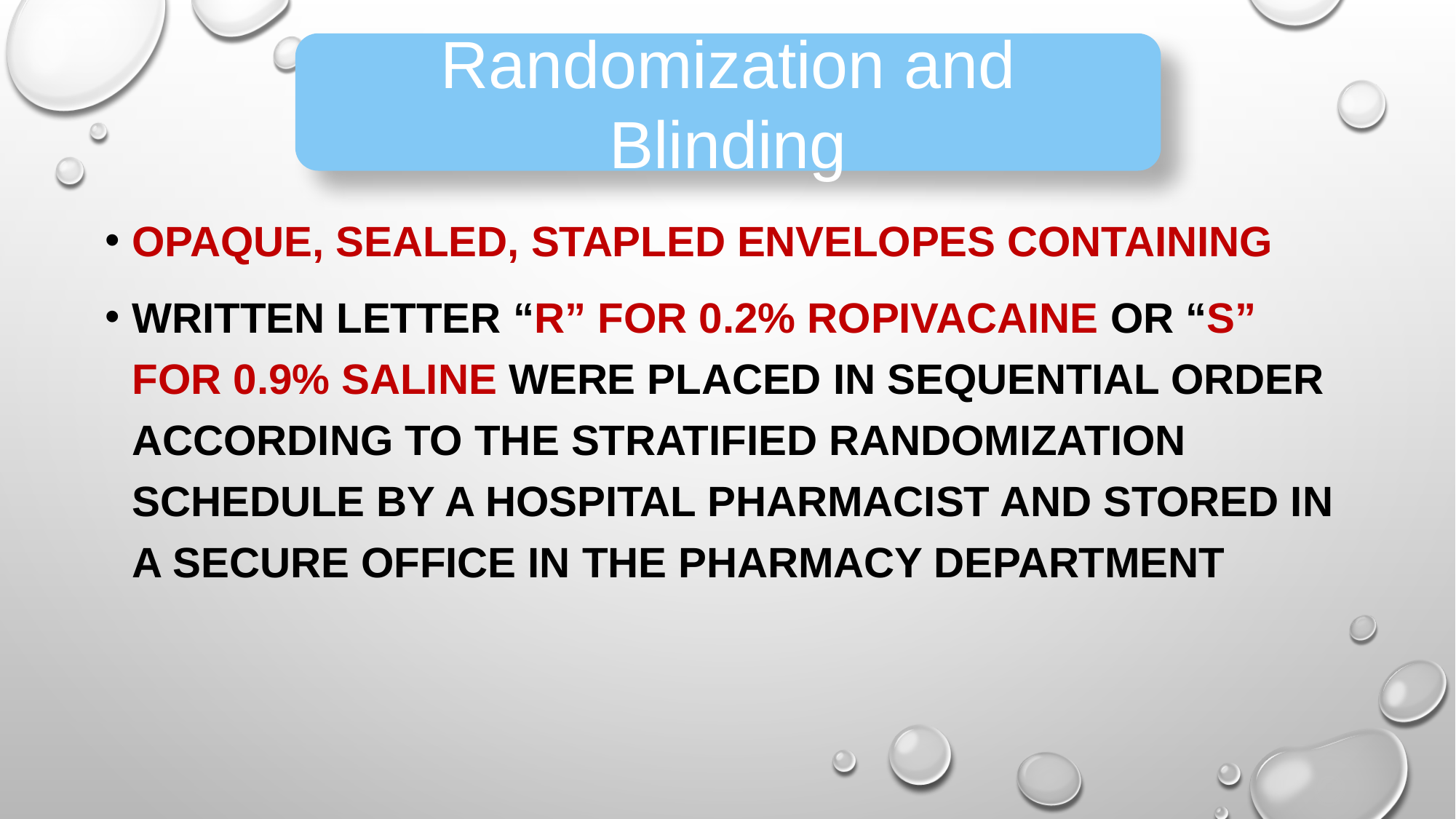

Randomization and Blinding

Opaque, sealed, stapled envelopes containing
written letter “R” for 0.2% ropivacaine or “S” for 0.9% saline were placed in sequential order according to the stratified randomization schedule by a hospital pharmacist and stored in a secure office in the pharmacy department